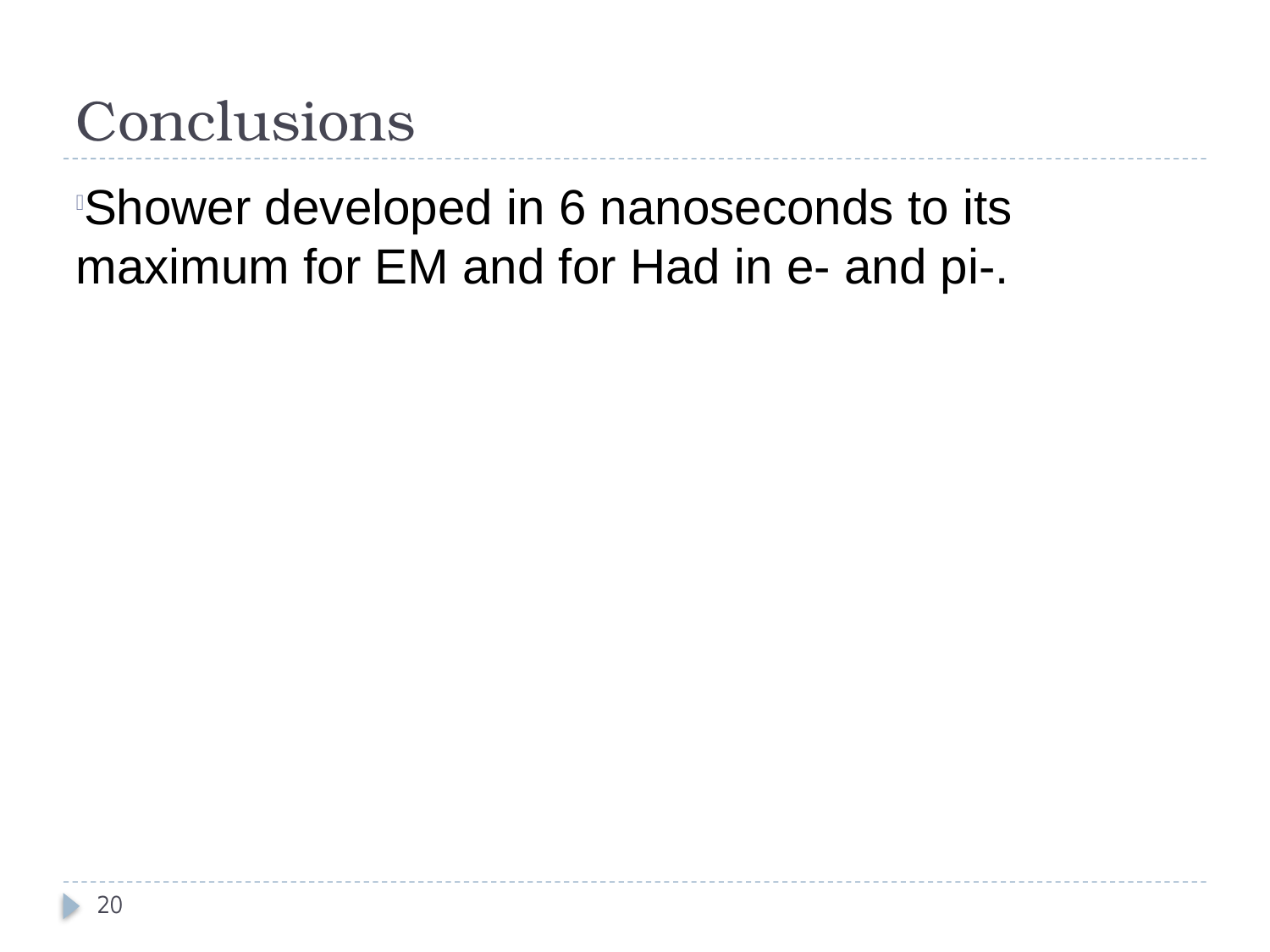

# Conclusions
Shower developed in 6 nanoseconds to its maximum for EM and for Had in e- and pi-.

20